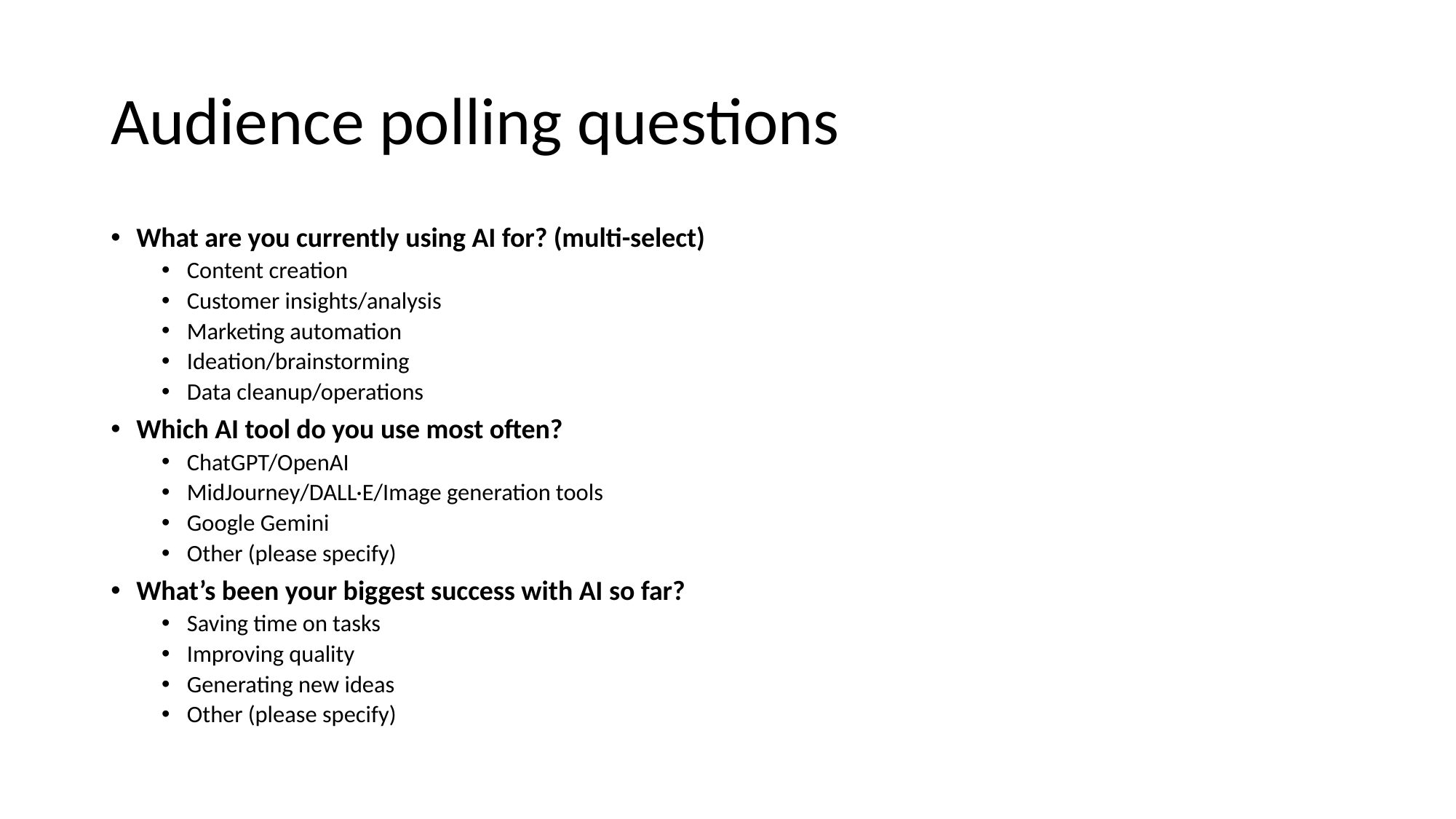

# Audience polling questions
What are you currently using AI for? (multi-select)
Content creation
Customer insights/analysis
Marketing automation
Ideation/brainstorming
Data cleanup/operations
Which AI tool do you use most often?
ChatGPT/OpenAI
MidJourney/DALL·E/Image generation tools
Google Gemini
Other (please specify)
What’s been your biggest success with AI so far?
Saving time on tasks
Improving quality
Generating new ideas
Other (please specify)